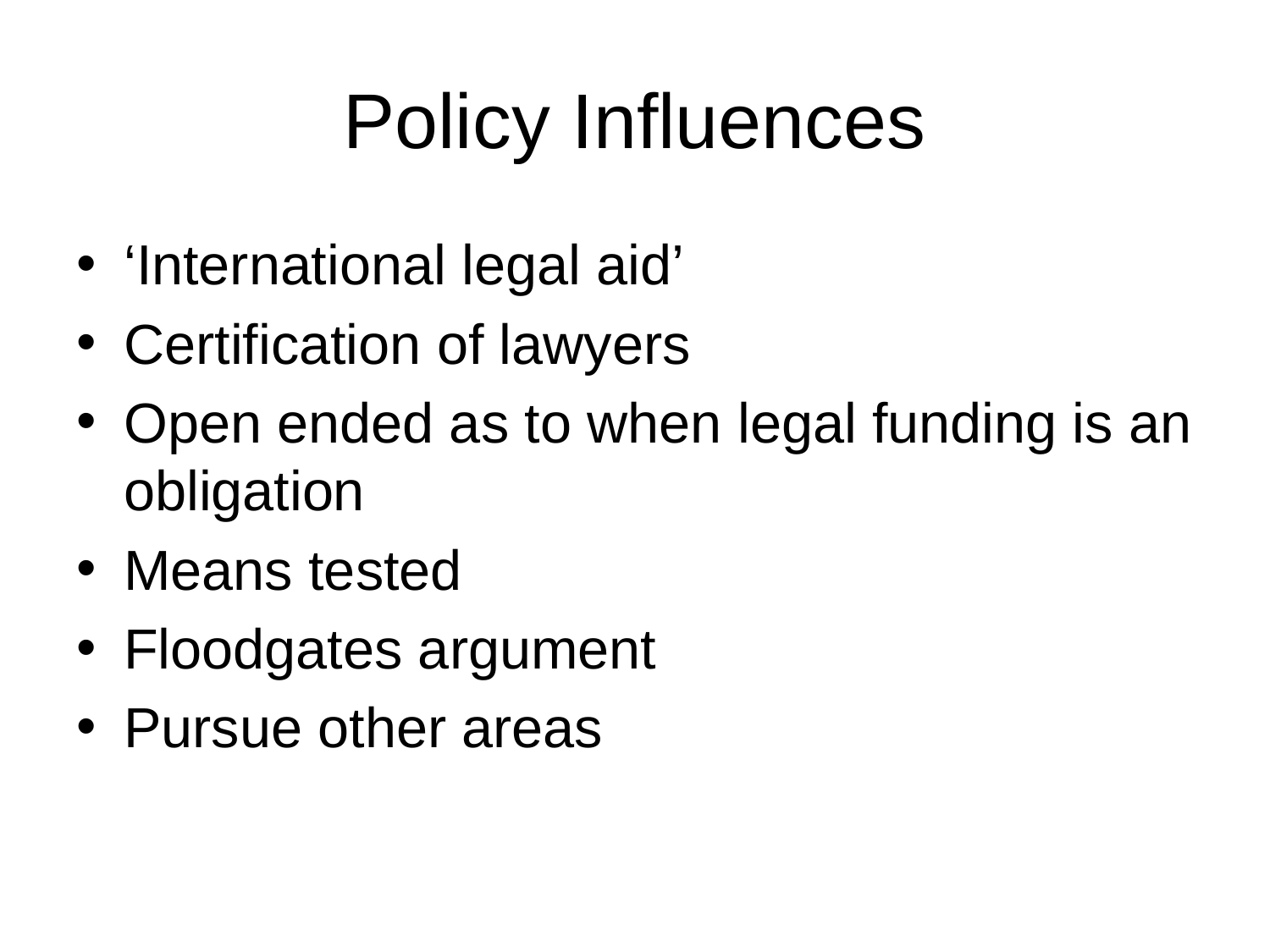

# Policy Influences
‘International legal aid’
Certification of lawyers
Open ended as to when legal funding is an obligation
Means tested
Floodgates argument
Pursue other areas